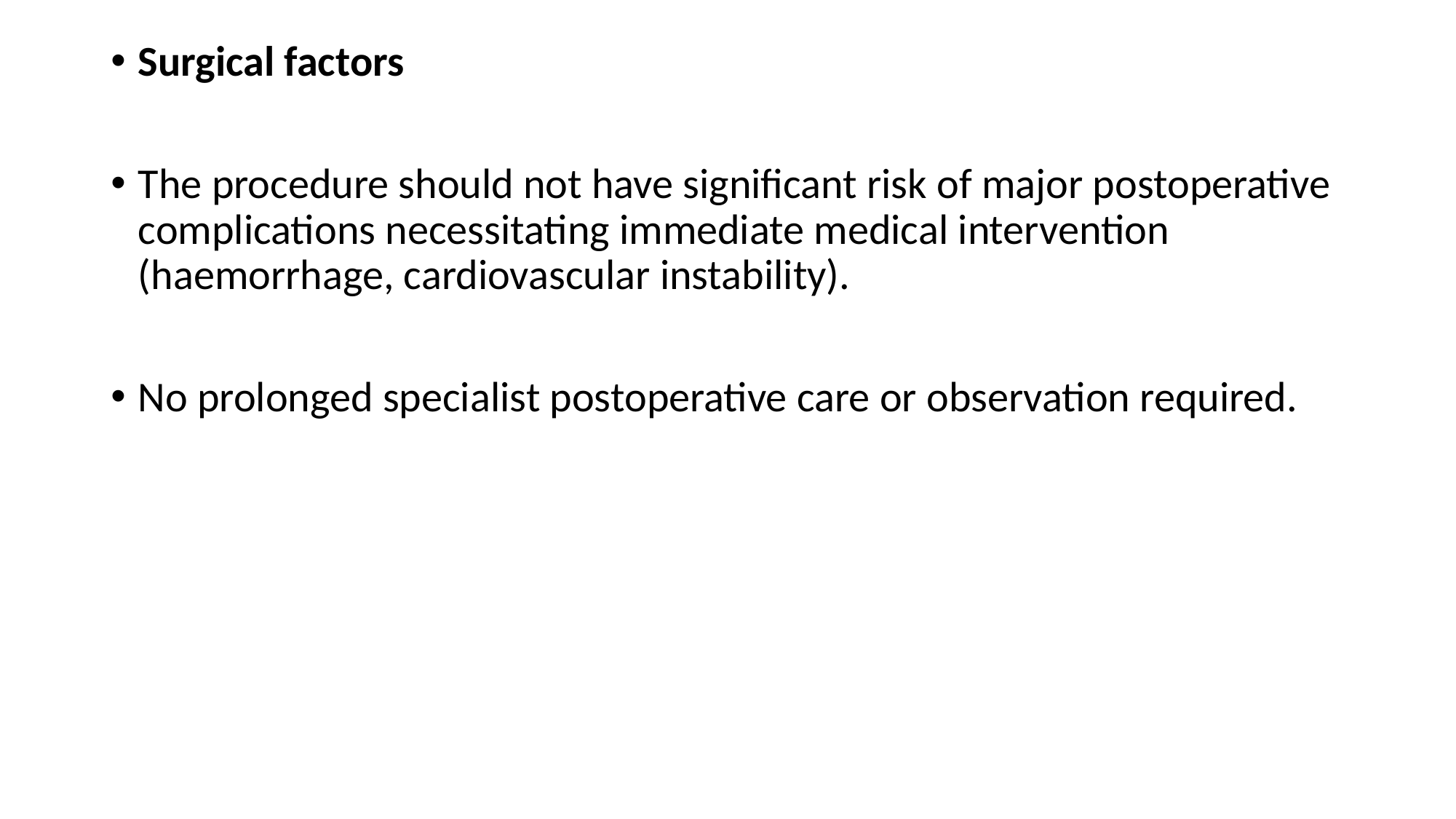

Surgical factors

The procedure should not have significant risk of major postoperative complications necessitating immediate medical intervention (haemorrhage, cardiovascular instability).

No prolonged specialist postoperative care or observation required.